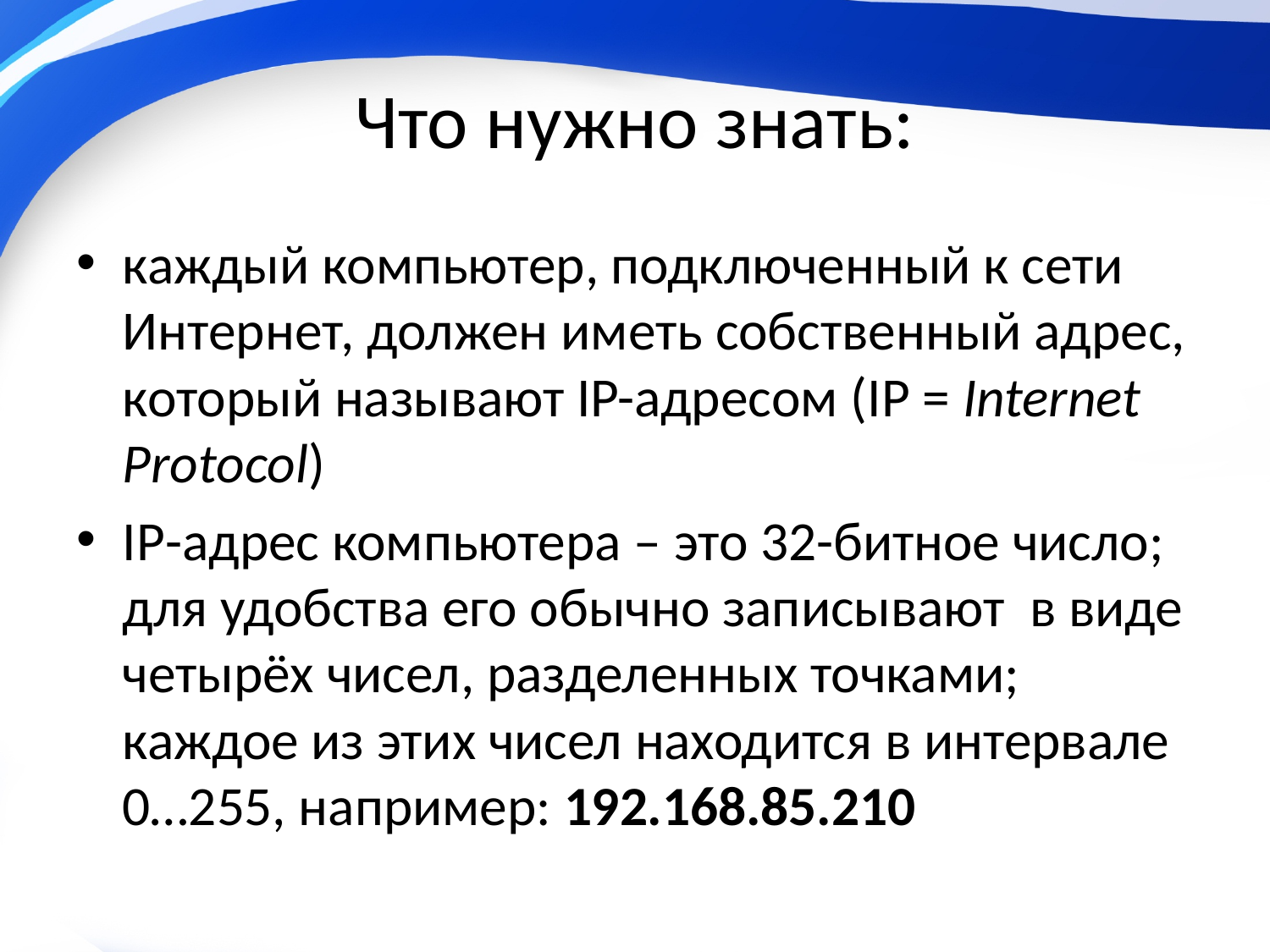

# Что нужно знать:
каждый компьютер, подключенный к сети Интернет, должен иметь собственный адрес, который называют IP-адресом (IP = Internet Protocol)
IP-адрес компьютера – это 32-битное число; для удобства его обычно записывают  в виде четырёх чисел, разделенных точками; каждое из этих чисел находится в интервале 0…255, например: 192.168.85.210